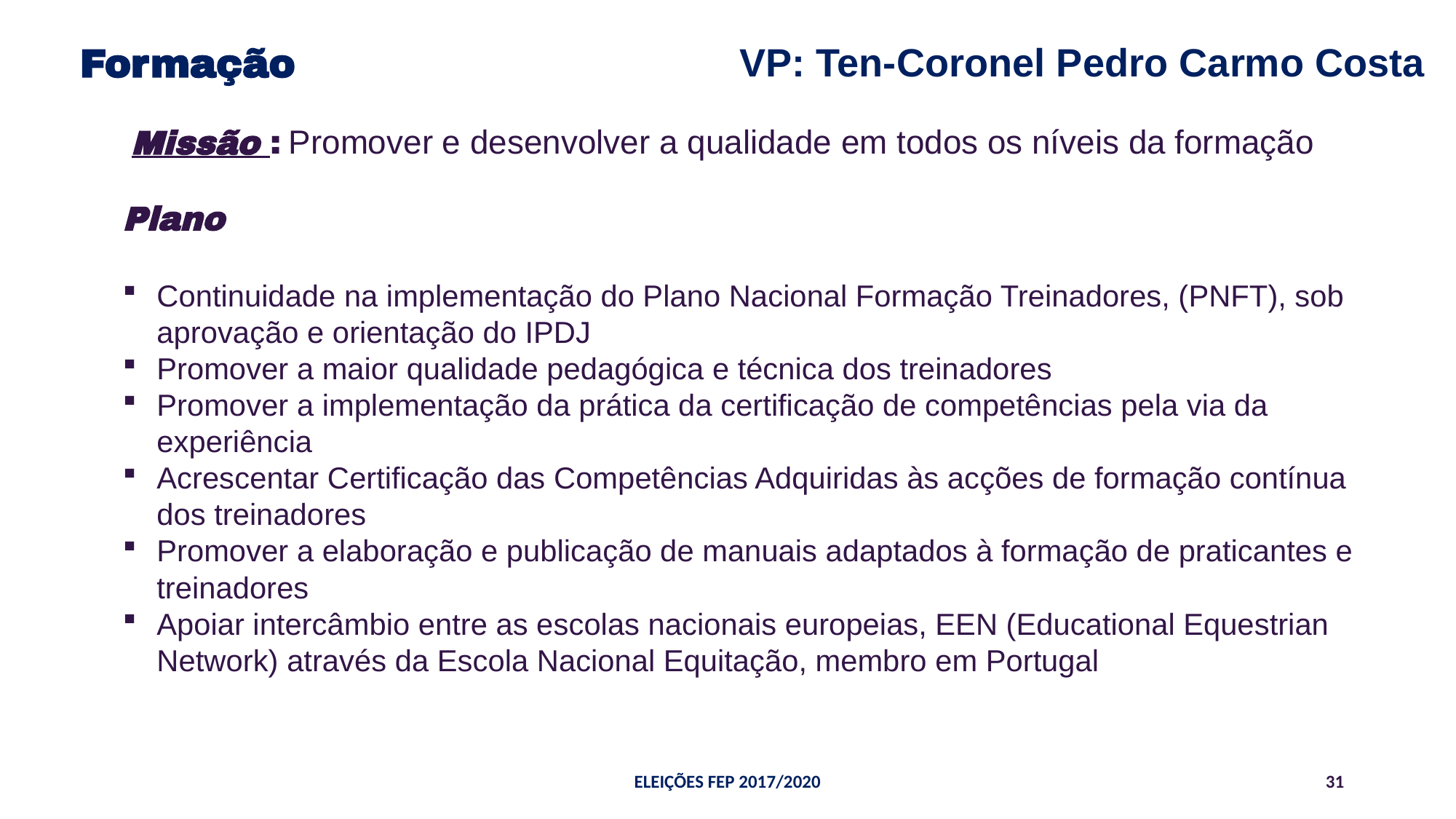

VP: Ten-Coronel Pedro Carmo Costa
Formação
Missão : Promover e desenvolver a qualidade em todos os níveis da formação
Plano

Continuidade na implementação do Plano Nacional Formação Treinadores, (PNFT), sob aprovação e orientação do IPDJ
Promover a maior qualidade pedagógica e técnica dos treinadores
Promover a implementação da prática da certificação de competências pela via da experiência
Acrescentar Certificação das Competências Adquiridas às acções de formação contínua dos treinadores
Promover a elaboração e publicação de manuais adaptados à formação de praticantes e treinadores
Apoiar intercâmbio entre as escolas nacionais europeias, EEN (Educational Equestrian Network) através da Escola Nacional Equitação, membro em Portugal
ELEIÇÕES FEP 2017/2020
31